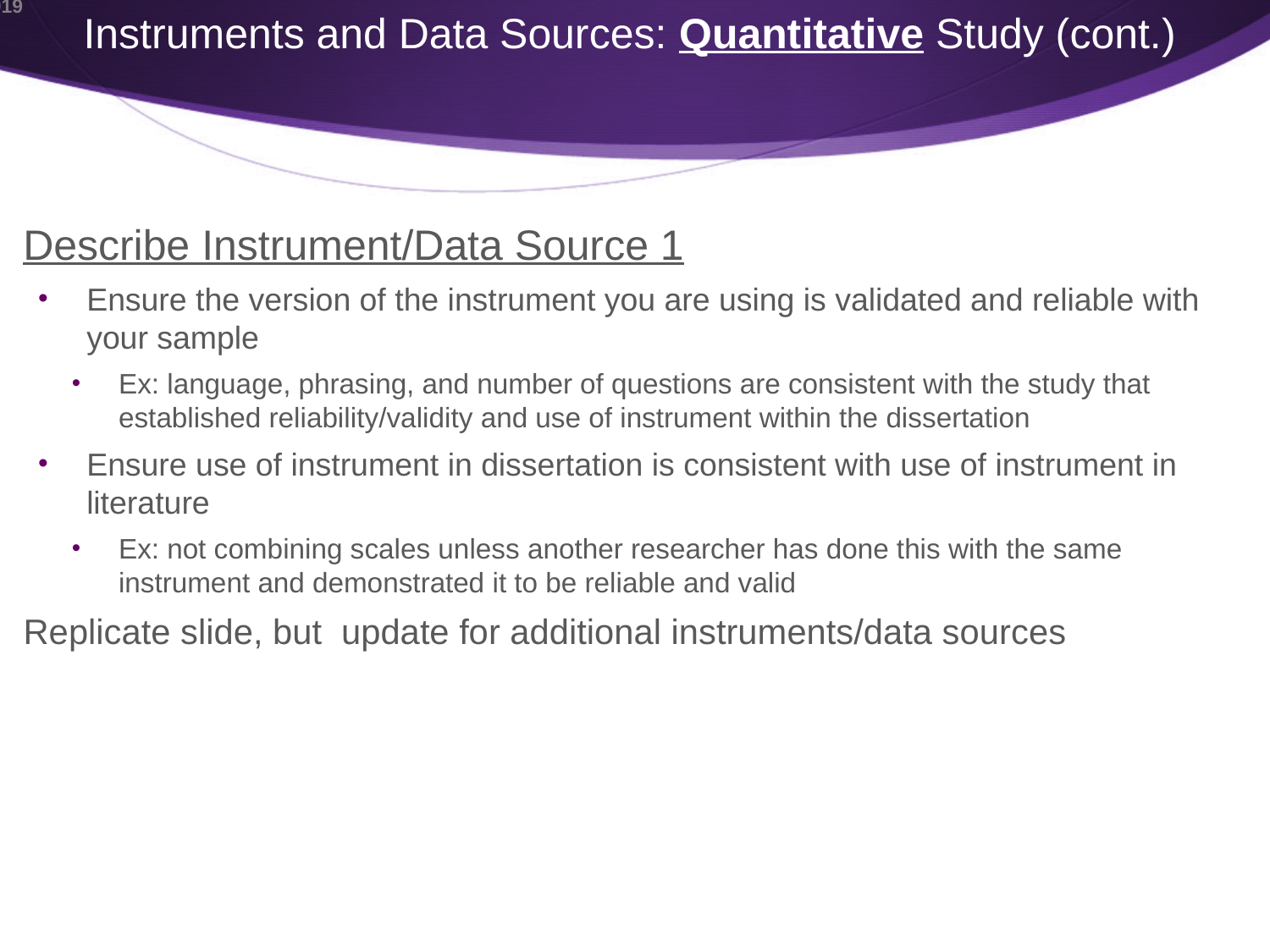

# Instruments and Data Sources: Quantitative Study (cont.)
Describe Instrument/Data Source 1
Ensure the version of the instrument you are using is validated and reliable with your sample
Ex: language, phrasing, and number of questions are consistent with the study that established reliability/validity and use of instrument within the dissertation
Ensure use of instrument in dissertation is consistent with use of instrument in literature
Ex: not combining scales unless another researcher has done this with the same instrument and demonstrated it to be reliable and valid
Replicate slide, but  update for additional instruments/data sources
10/9/2019